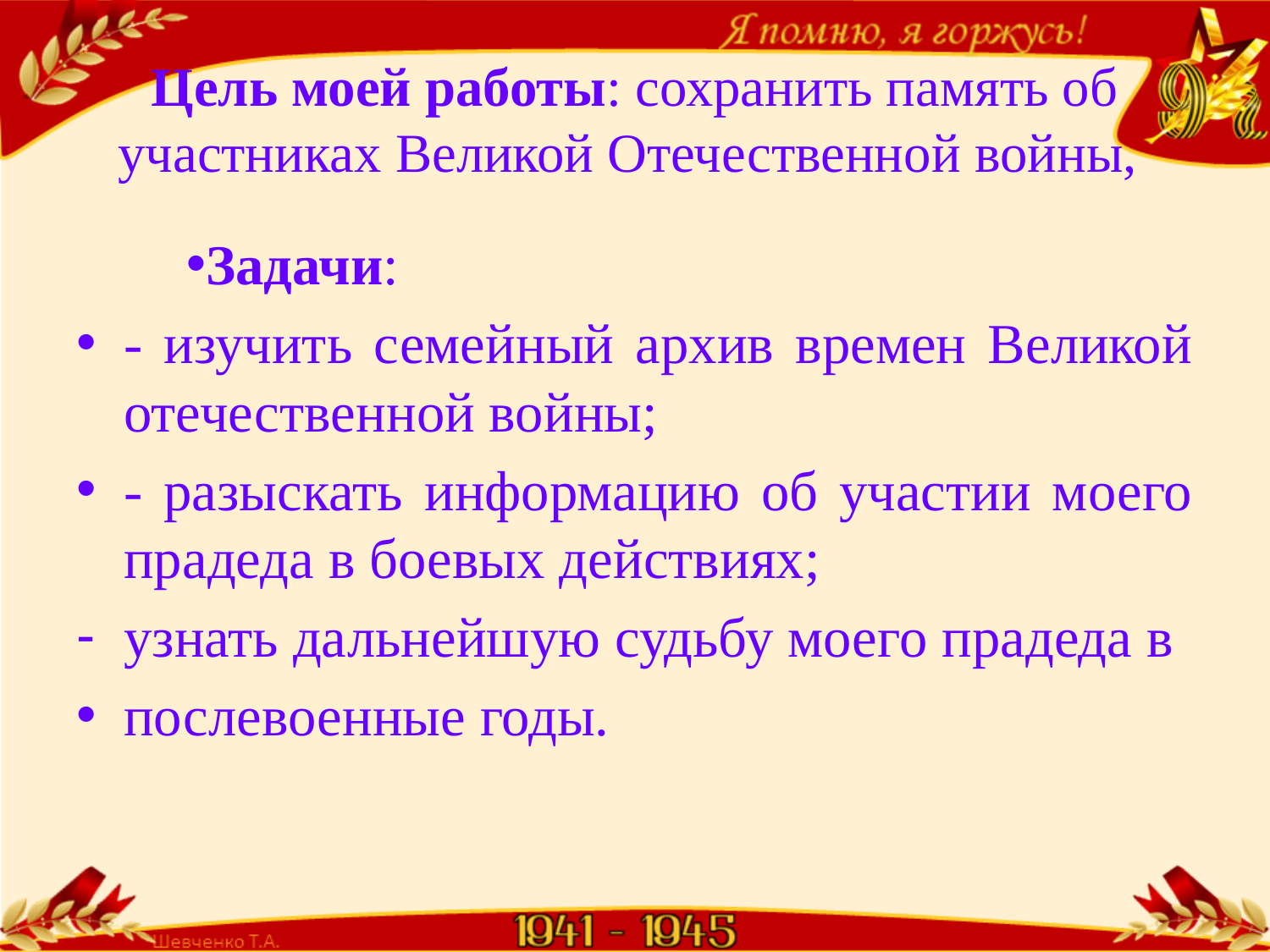

# Цель моей работы: сохранить память об участниках Великой Отечественной войны,
Задачи:
- изучить семейный архив времен Великой отечественной войны;
- разыскать информацию об участии моего прадеда в боевых действиях;
узнать дальнейшую судьбу моего прадеда в
послевоенные годы.